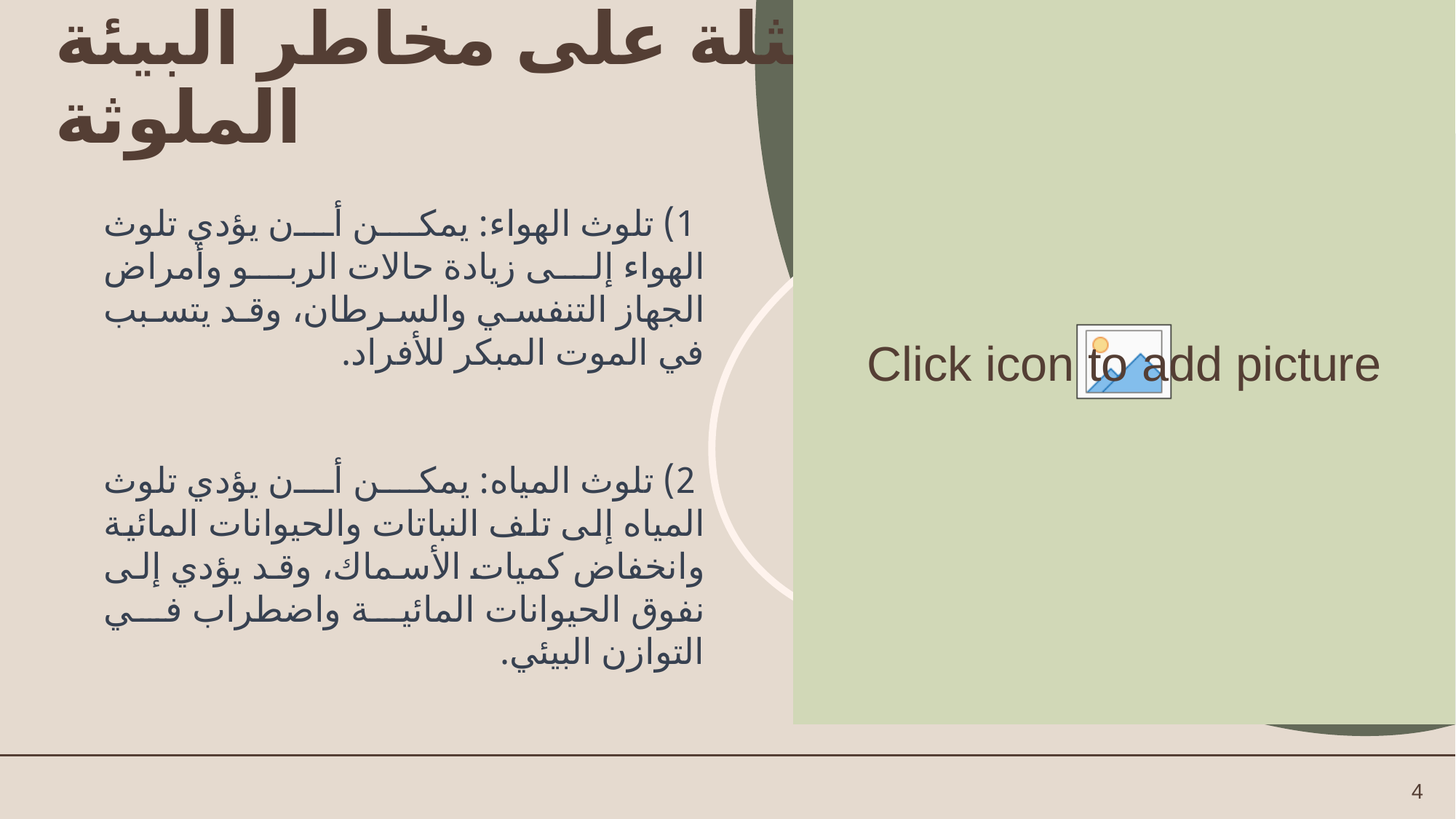

# امثلة على مخاطر البيئة الملوثة
 1) تلوث الهواء: يمكن أن يؤدي تلوث الهواء إلى زيادة حالات الربو وأمراض الجهاز التنفسي والسرطان، وقد يتسبب في الموت المبكر للأفراد.

 2) تلوث المياه: يمكن أن يؤدي تلوث المياه إلى تلف النباتات والحيوانات المائية وانخفاض كميات الأسماك، وقد يؤدي إلى نفوق الحيوانات المائية واضطراب في التوازن البيئي.

4